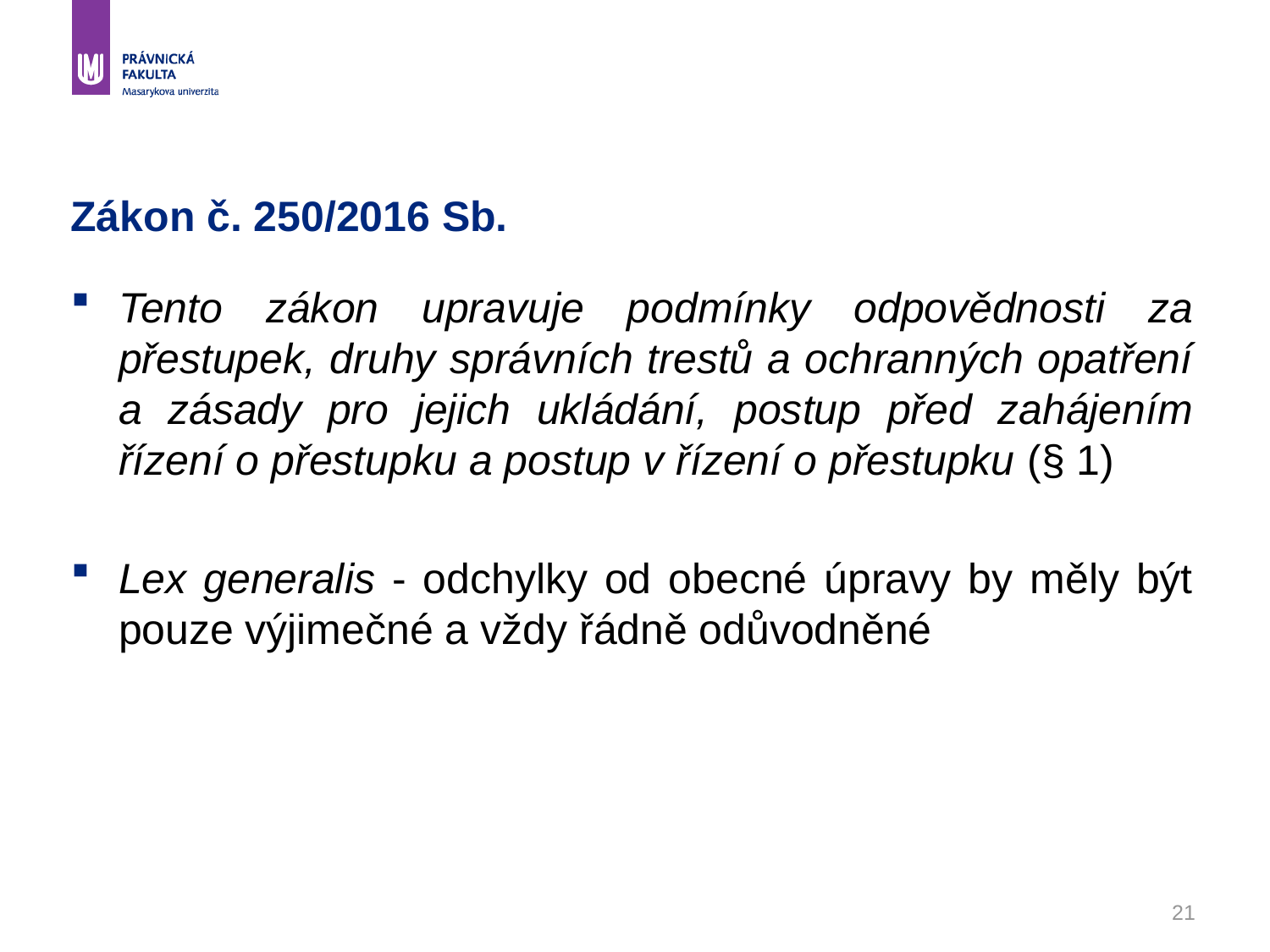

# Zákon č. 250/2016 Sb.
Tento zákon upravuje podmínky odpovědnosti za přestupek, druhy správních trestů a ochranných opatření a zásady pro jejich ukládání, postup před zahájením řízení o přestupku a postup v řízení o přestupku (§ 1)

Lex generalis - odchylky od obecné úpravy by měly být pouze výjimečné a vždy řádně odůvodněné
21